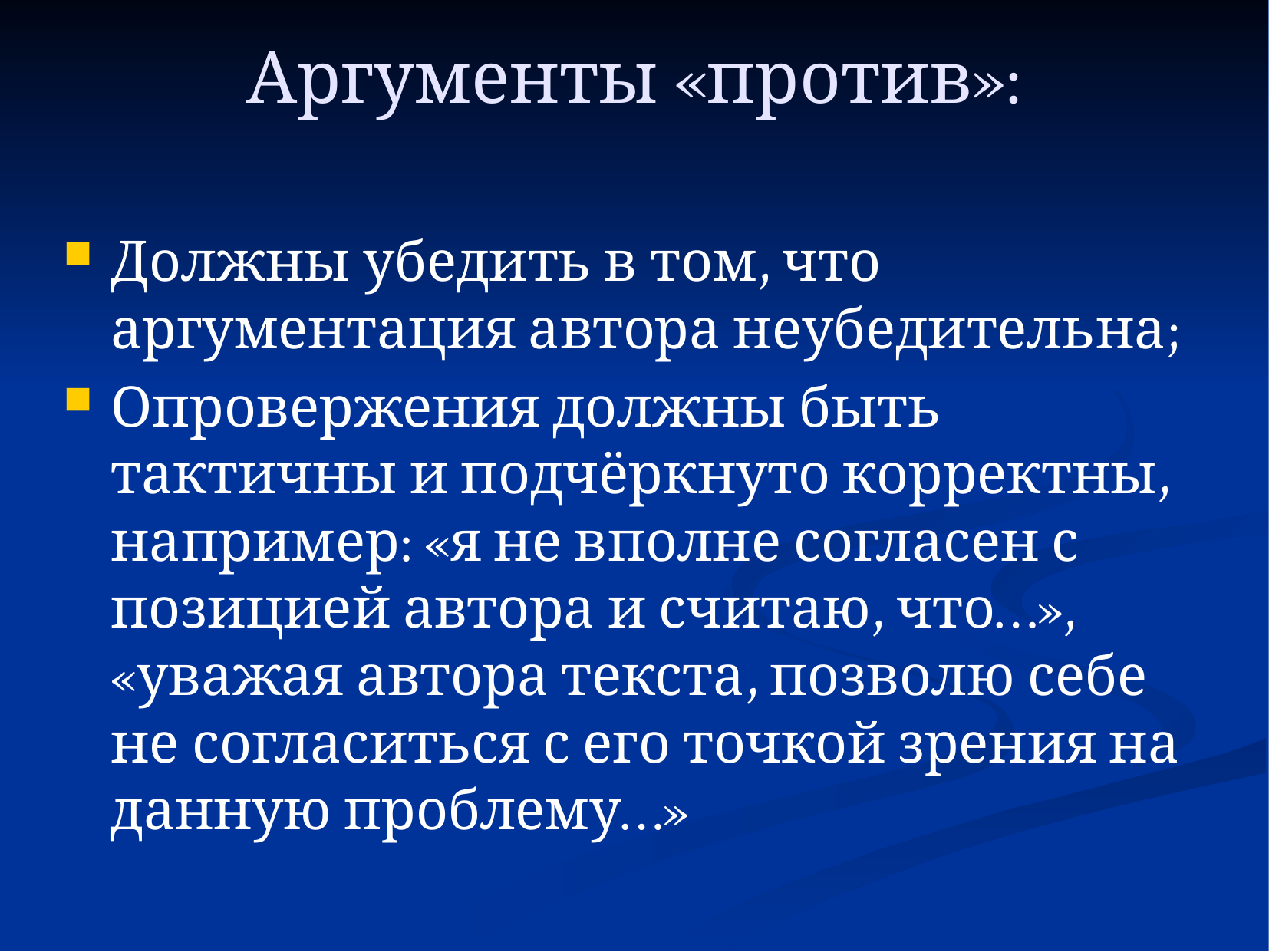

Аргументы «против»:
Должны убедить в том, что аргументация автора неубедительна;
Опровержения должны быть тактичны и подчёркнуто корректны, например: «я не вполне согласен с позицией автора и считаю, что…», «уважая автора текста, позволю себе не согласиться с его точкой зрения на данную проблему…»